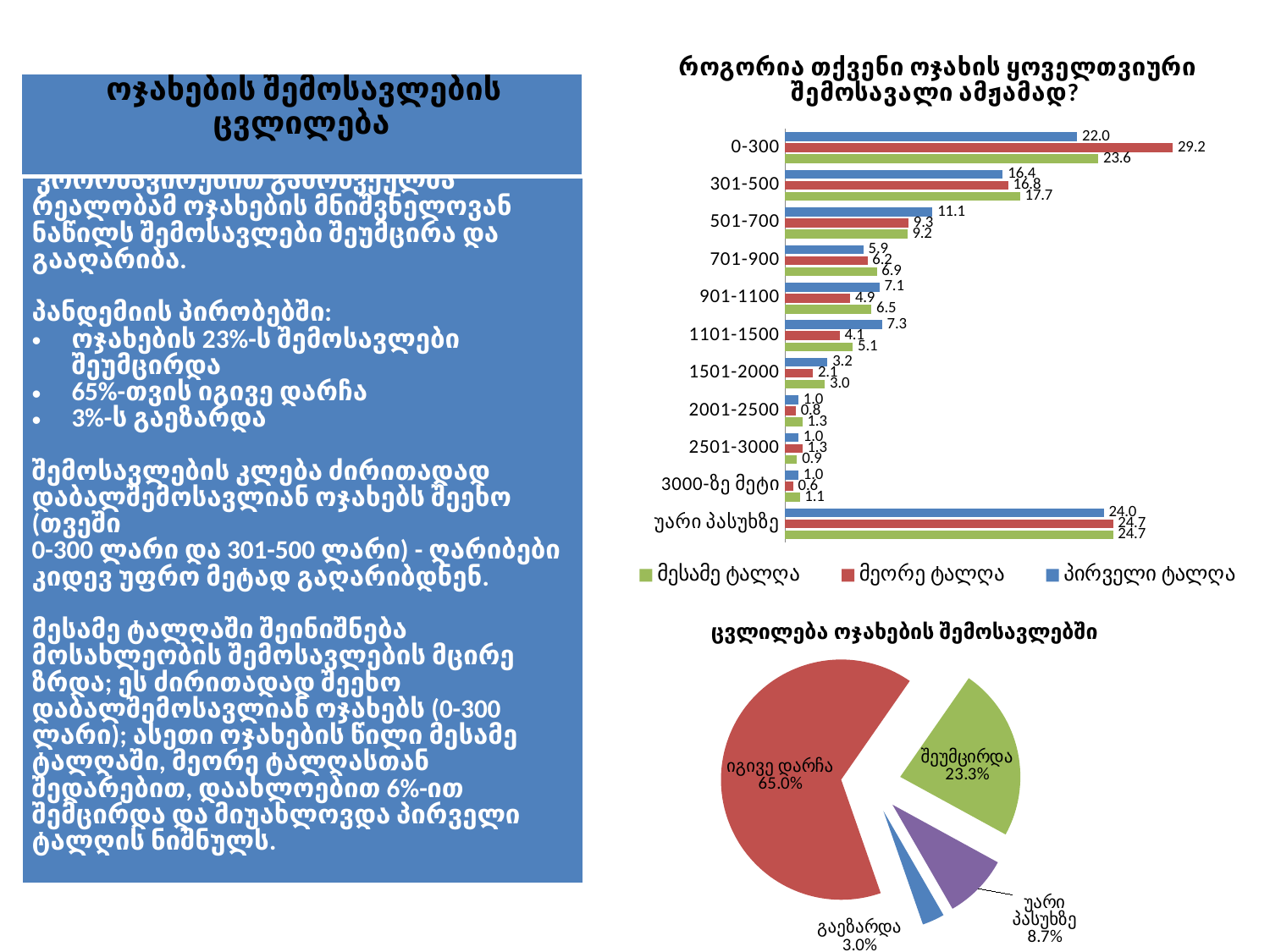

### Chart: როგორია თქვენი ოჯახის ყოველთვიური შემოსავალი ამჟამად?

| Category | პირველი ტალღა | მეორე ტალღა | მესამე ტალღა |
|---|---|---|---|
| 0-300 | 22.0 | 29.2 | 23.6 |
| 301-500 | 16.4 | 16.8 | 17.7 |
| 501-700 | 11.1 | 9.3 | 9.200000000000001 |
| 701-900 | 5.9 | 6.2 | 6.9 |
| 901-1100 | 7.1 | 4.9 | 6.5 |
| 1101-1500 | 7.3 | 4.1 | 5.1 |
| 1501-2000 | 3.2 | 2.1 | 3.0 |
| 2001-2500 | 1.0 | 0.8 | 1.3 |
| 2501-3000 | 1.0 | 1.3 | 0.9 |
| 3000-ზე მეტი | 1.0 | 0.6000000000000004 | 1.1 |
| უარი პასუხზე | 24.0 | 24.7 | 24.7 |
| ოჯახების შემოსავლების ცვლილება |
| --- |
| კორონავირუსით გამოწვეულმა რეალობამ ოჯახების მნიშვნელოვან ნაწილს შემოსავლები შეუმცირა და გააღარიბა. პანდემიის პირობებში: ოჯახების 23%-ს შემოსავლები შეუმცირდა 65%-თვის იგივე დარჩა 3%-ს გაეზარდა   შემოსავლების კლება ძირითადად დაბალშემოსავლიან ოჯახებს შეეხო (თვეში 0-300 ლარი და 301-500 ლარი) - ღარიბები კიდევ უფრო მეტად გაღარიბდნენ.   მესამე ტალღაში შეინიშნება მოსახლეობის შემოსავლების მცირე ზრდა; ეს ძირითადად შეეხო დაბალშემოსავლიან ოჯახებს (0-300 ლარი); ასეთი ოჯახების წილი მესამე ტალღაში, მეორე ტალღასთან შედარებით, დაახლოებით 6%-ით შემცირდა და მიუახლოვდა პირველი ტალღის ნიშნულს. |
| --- |

### Chart: ცვლილება ოჯახების შემოსავლებში

| Category | შემოსავლის ცვლილება |
|---|---|
| გაეზარდა | 3.0 |
| იგივე დარჩა | 65.0 |
| შეუმცირდა | 23.3 |
| უარი პასუხზე | 8.700000000000001 |